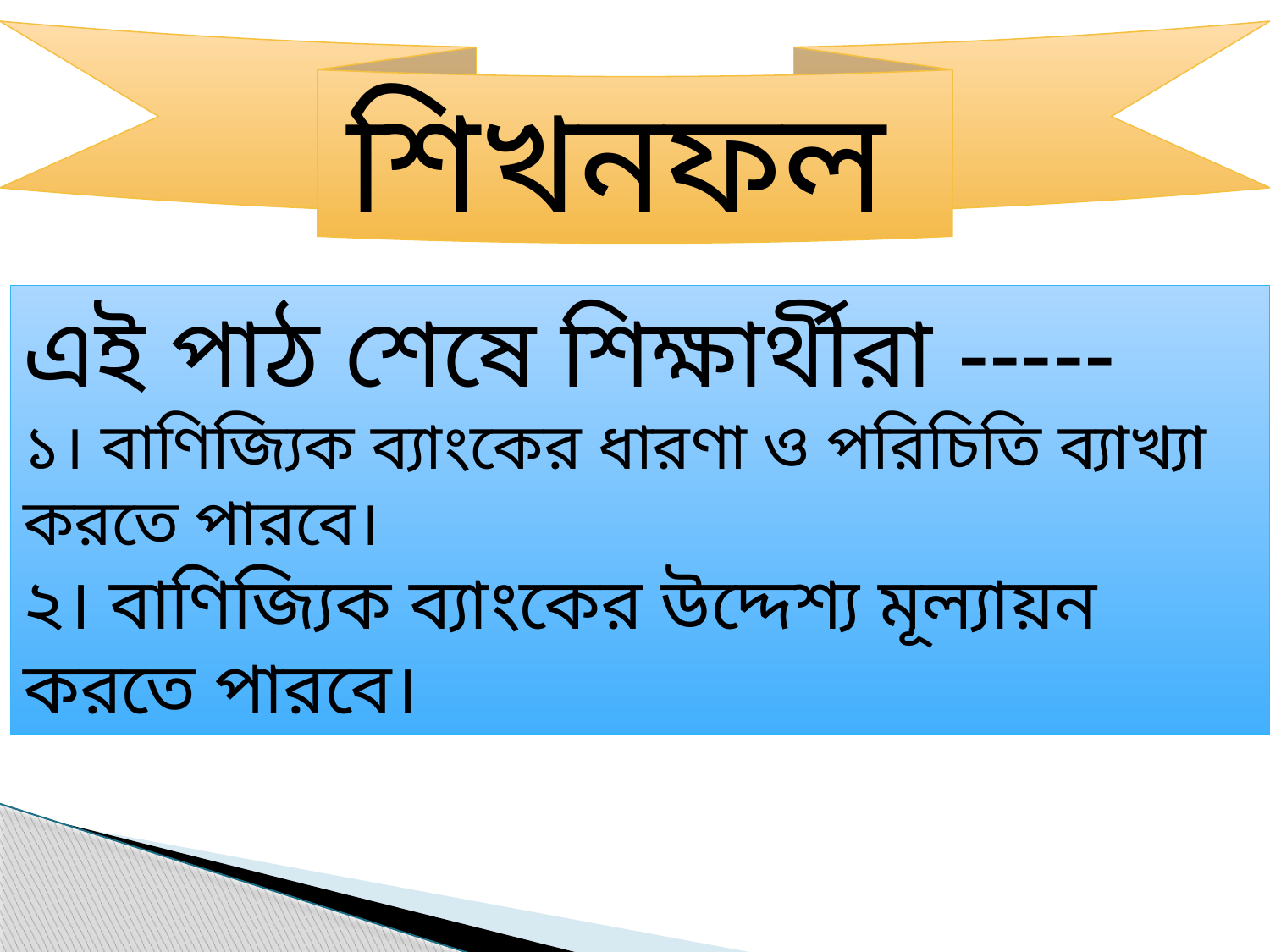

শিখনফল
এই পাঠ শেষে শিক্ষার্থীরা -----
১। বাণিজ্যিক ব্যাংকের ধারণা ও পরিচিতি ব্যাখ্যা করতে পারবে।
২। বাণিজ্যিক ব্যাংকের উদ্দেশ্য মূল্যায়ন করতে পারবে।